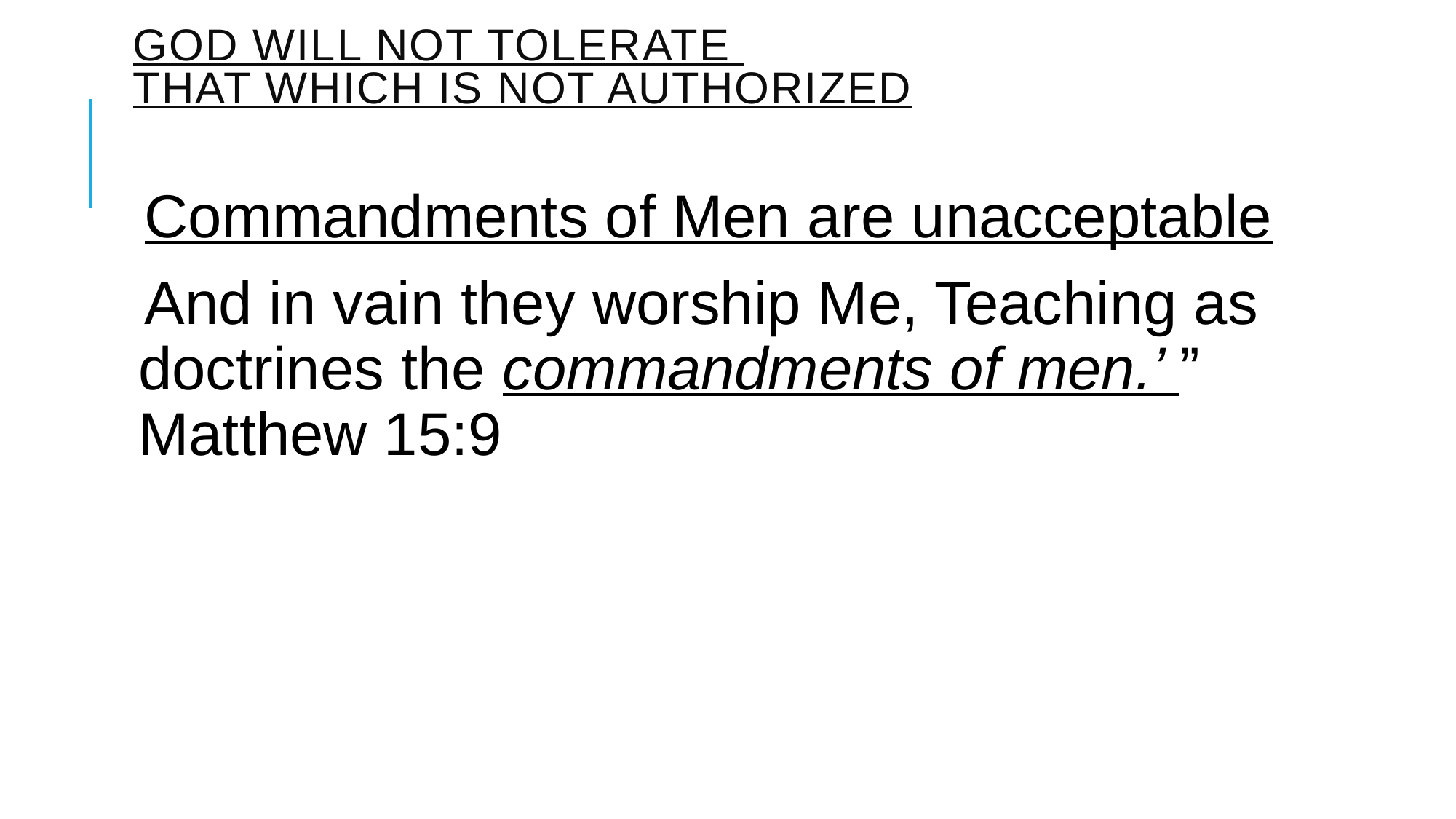

# God will not tolerate that which is not authorized
Commandments of Men are unacceptable
And in vain they worship Me, Teaching as doctrines the commandments of men.’ ” Matthew 15:9